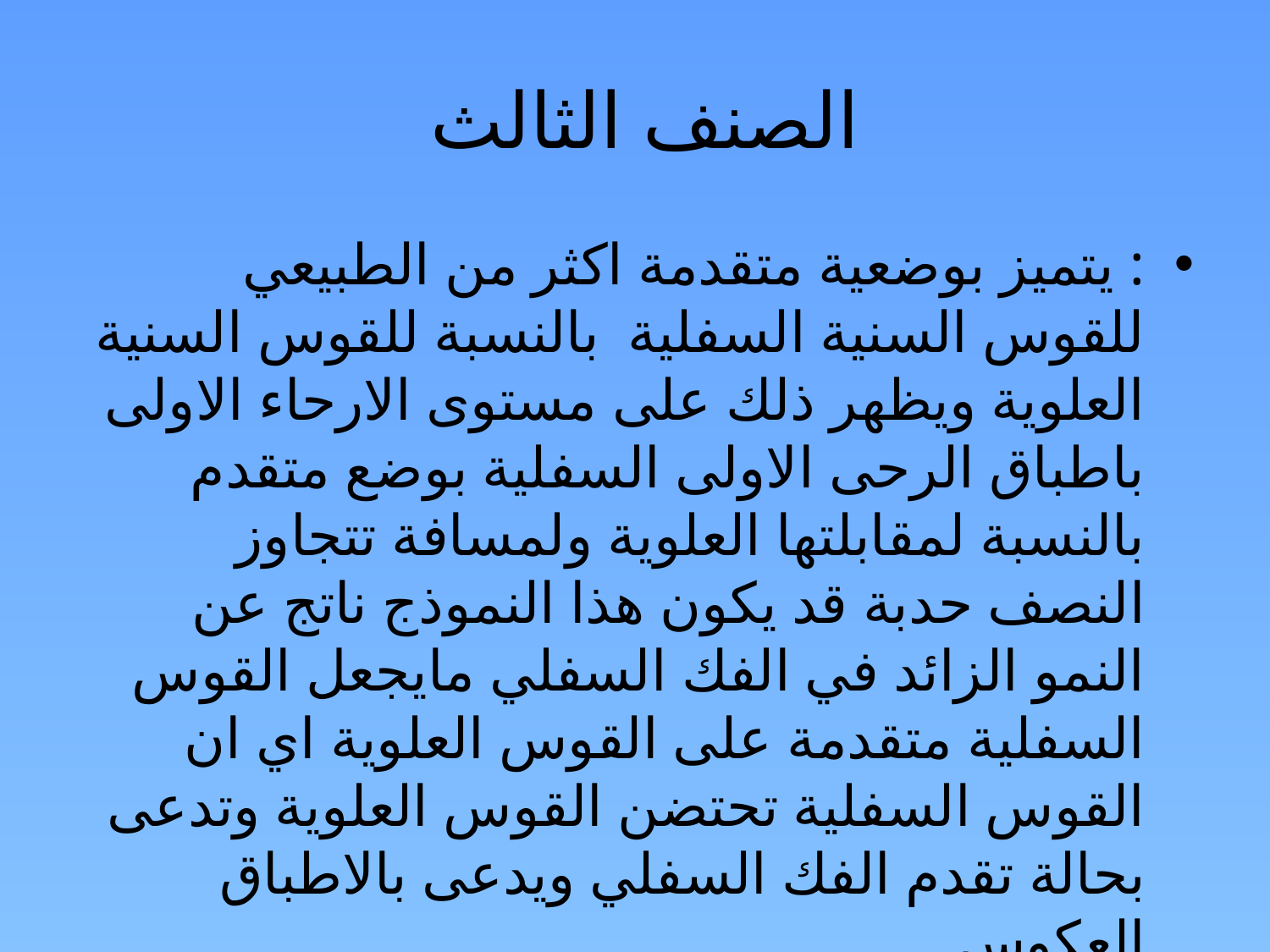

# الصنف الثالث
: يتميز بوضعية متقدمة اكثر من الطبيعي للقوس السنية السفلية  بالنسبة للقوس السنية العلوية ويظهر ذلك على مستوى الارحاء الاولى باطباق الرحى الاولى السفلية بوضع متقدم بالنسبة لمقابلتها العلوية ولمسافة تتجاوز النصف حدبة قد يكون هذا النموذج ناتج عن النمو الزائد في الفك السفلي مايجعل القوس السفلية متقدمة على القوس العلوية اي ان القوس السفلية تحتضن القوس العلوية وتدعى بحالة تقدم الفك السفلي ويدعى بالاطباق العكوس